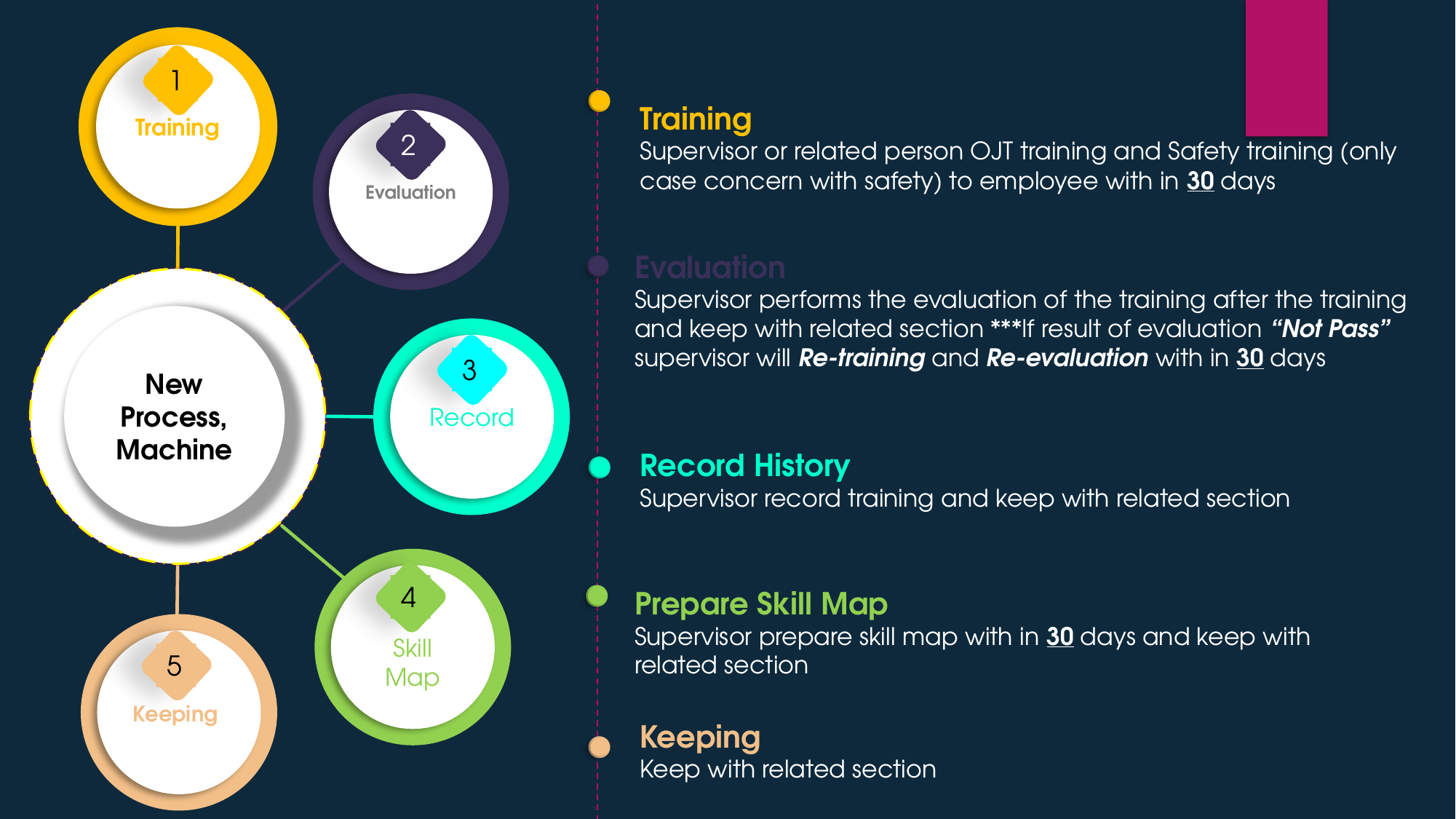

Training

1

Training
Supervisor or related person OJT training and Safety training (only case concern with safety) to employee with in 30 days

Evaluation

2

Evaluation
Supervisor performs the evaluation of the training after the training and keep with related section ***If result of evaluation “Not Pass” supervisor will Re-training and Re-evaluation with in 30 days

New Process, Machine

Record

3
Record History
Supervisor record training and keep with related section

Skill Map

4

Prepare Skill Map
Supervisor prepare skill map with in 30 days and keep with related section

Keeping

5
Keeping
Keep with related section